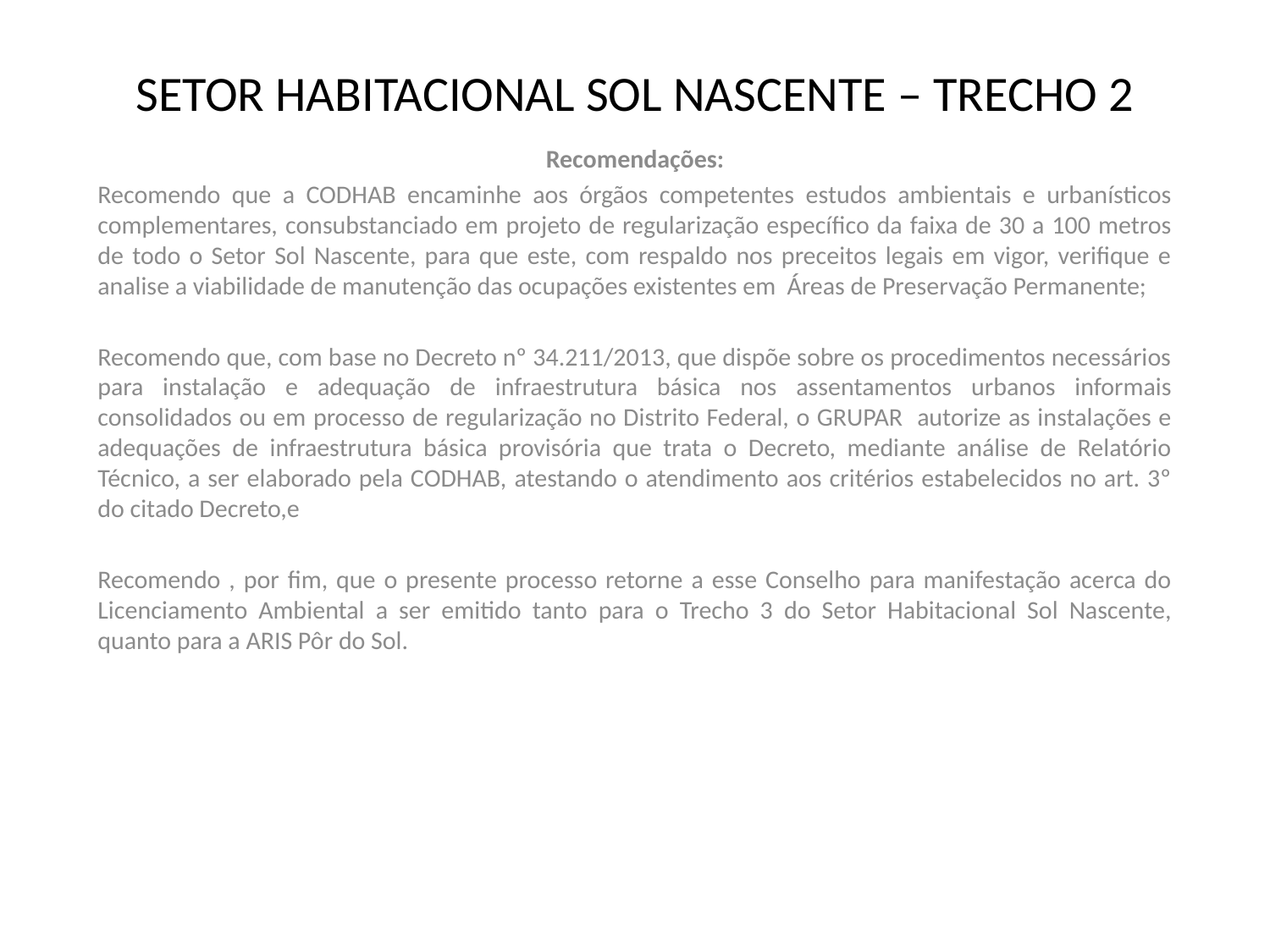

# SETOR HABITACIONAL SOL NASCENTE – TRECHO 2
Recomendações:
Recomendo que a CODHAB encaminhe aos órgãos competentes estudos ambientais e urbanísticos complementares, consubstanciado em projeto de regularização específico da faixa de 30 a 100 metros de todo o Setor Sol Nascente, para que este, com respaldo nos preceitos legais em vigor, verifique e analise a viabilidade de manutenção das ocupações existentes em  Áreas de Preservação Permanente;

Recomendo que, com base no Decreto nº 34.211/2013, que dispõe sobre os procedimentos necessários para instalação e adequação de infraestrutura básica nos assentamentos urbanos informais consolidados ou em processo de regularização no Distrito Federal, o GRUPAR  autorize as instalações e adequações de infraestrutura básica provisória que trata o Decreto, mediante análise de Relatório Técnico, a ser elaborado pela CODHAB, atestando o atendimento aos critérios estabelecidos no art. 3º do citado Decreto,e

Recomendo , por fim, que o presente processo retorne a esse Conselho para manifestação acerca do Licenciamento Ambiental a ser emitido tanto para o Trecho 3 do Setor Habitacional Sol Nascente, quanto para a ARIS Pôr do Sol.